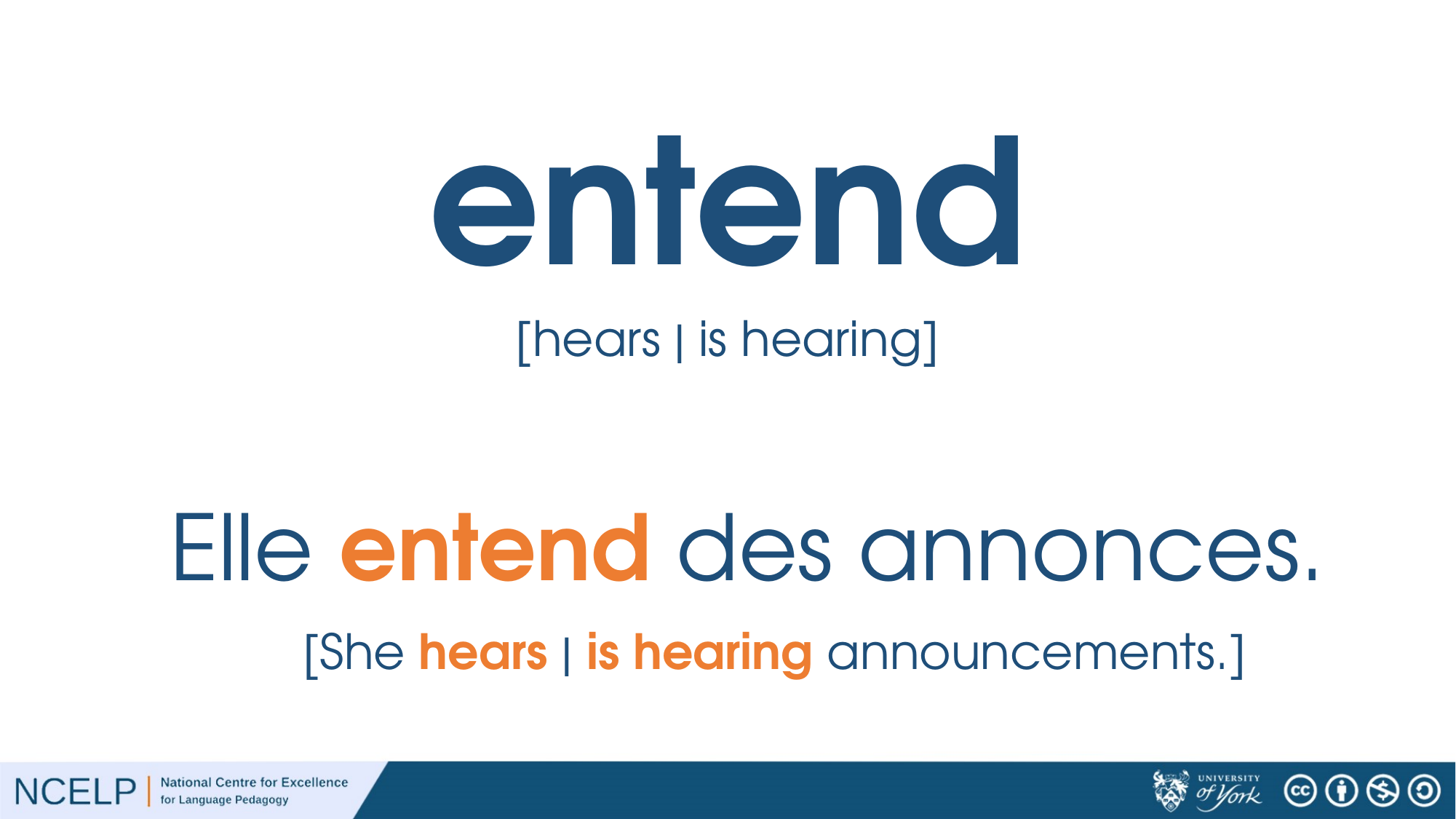

# entend
[hears | is hearing]
Elle entend des annonces.
[She hears | is hearing announcements.]